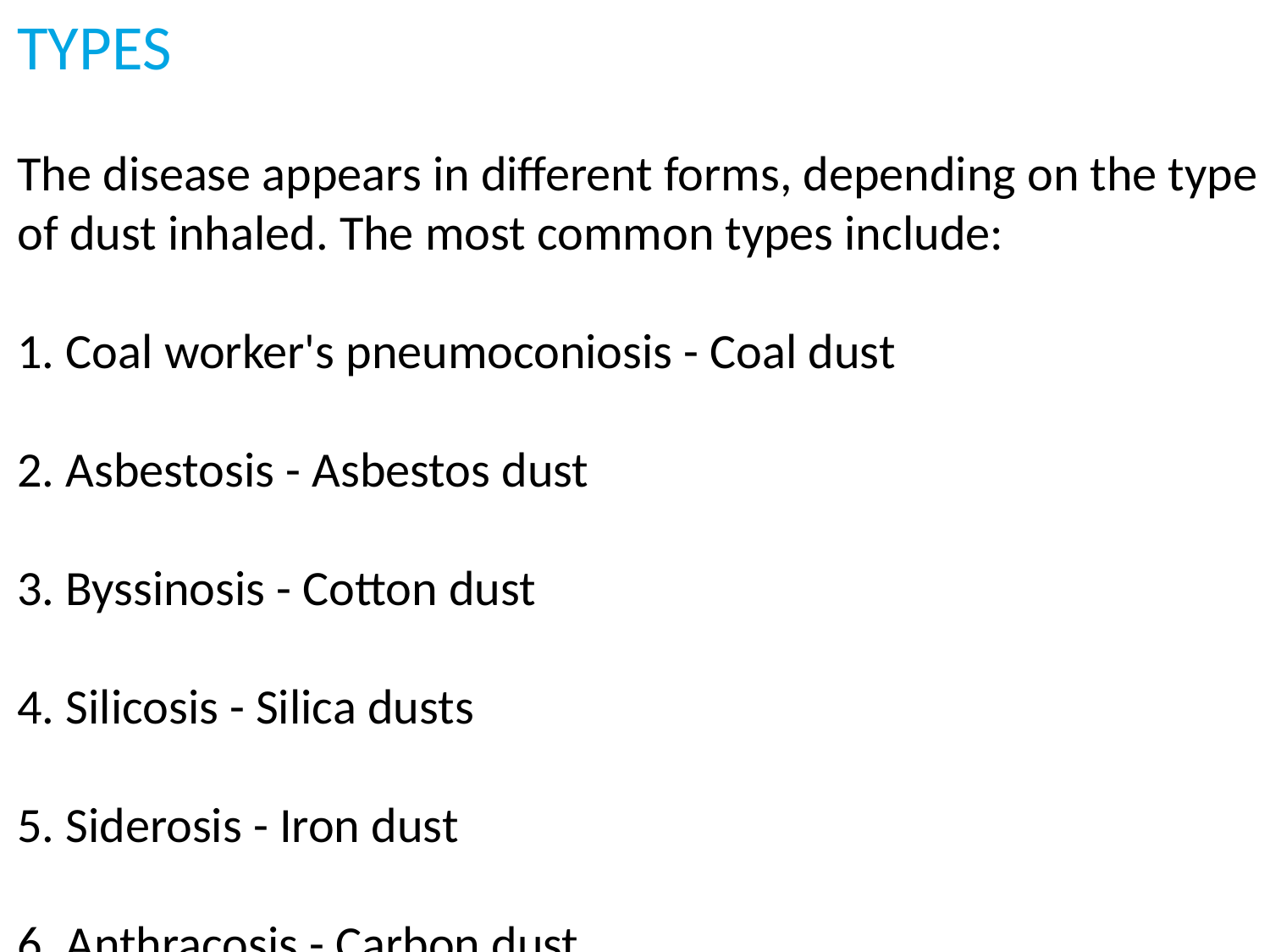

TYPES

The disease appears in different forms, depending on the type of dust inhaled. The most common types include:

1. Coal worker's pneumoconiosis - Coal dust

2. Asbestosis - Asbestos dust

3. Byssinosis - Cotton dust

4. Silicosis - Silica dusts

5. Siderosis - Iron dust

6. Anthracosis - Carbon dust

7. Bauxite fibrosis - Bauxite dust